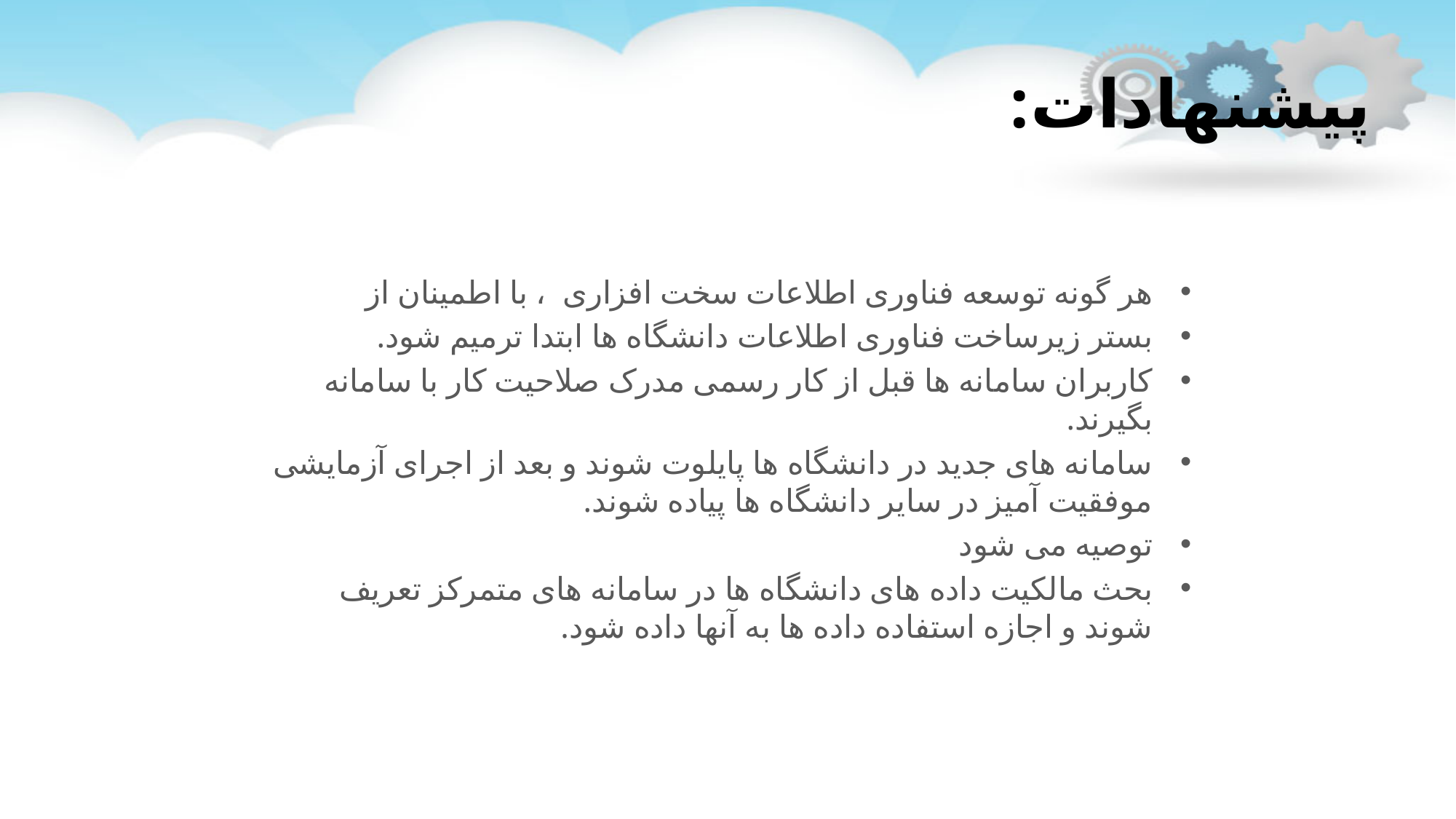

# پیشنهادات:
هر گونه توسعه فناوری اطلاعات سخت افزاری  ، با اطمینان از
بستر زیرساخت فناوری اطلاعات دانشگاه ها ابتدا ترمیم شود.
کاربران سامانه ها قبل از کار رسمی مدرک صلاحیت کار با سامانه بگیرند.
سامانه های جدید در دانشگاه ها پایلوت شوند و بعد از اجرای آزمایشی موفقیت آمیز در سایر دانشگاه ها پیاده شوند.
توصیه می شود
بحث مالکیت داده های دانشگاه ها در سامانه های متمرکز تعریف شوند و اجازه استفاده داده ها به آنها داده شود.